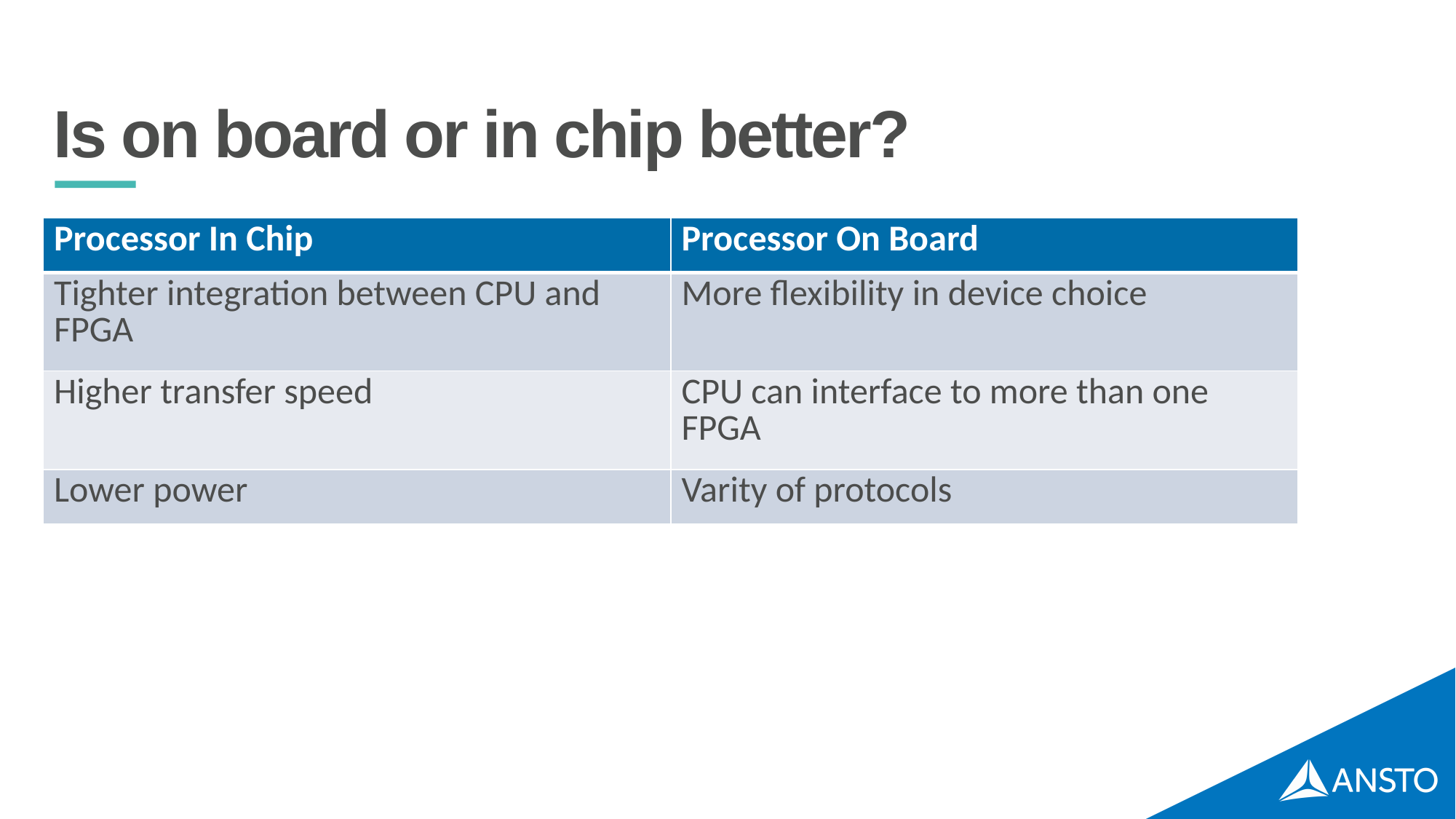

# Is on board or in chip better?
| Processor In Chip | Processor On Board |
| --- | --- |
| Tighter integration between CPU and FPGA | More flexibility in device choice |
| Higher transfer speed | CPU can interface to more than one FPGA |
| Lower power | Varity of protocols |